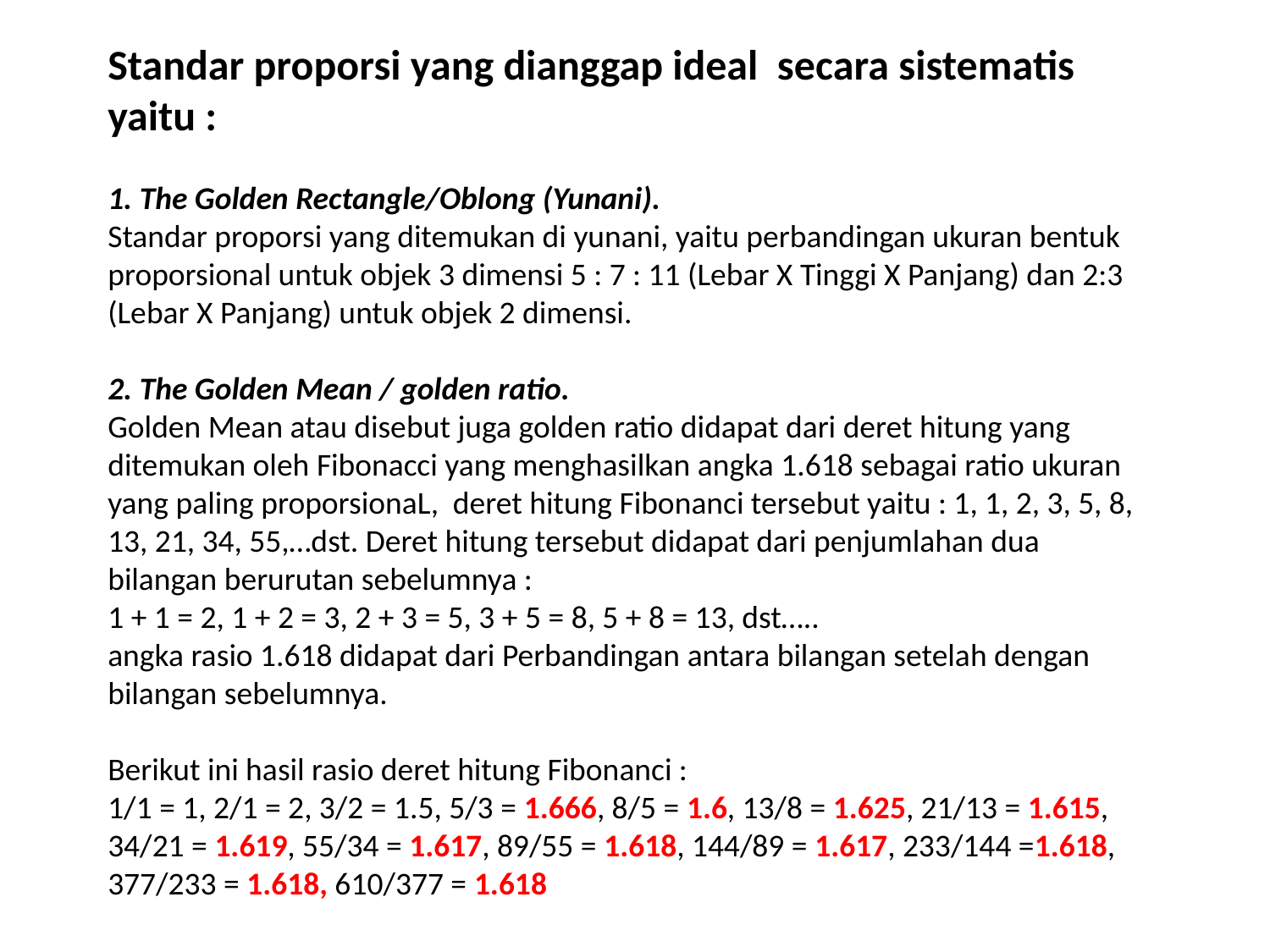

Standar proporsi yang dianggap ideal  secara sistematis yaitu :

1. The Golden Rectangle/Oblong (Yunani).
Standar proporsi yang ditemukan di yunani, yaitu perbandingan ukuran bentuk proporsional untuk objek 3 dimensi 5 : 7 : 11 (Lebar X Tinggi X Panjang) dan 2:3 (Lebar X Panjang) untuk objek 2 dimensi.

2. The Golden Mean / golden ratio.
Golden Mean atau disebut juga golden ratio didapat dari deret hitung yang ditemukan oleh Fibonacci yang menghasilkan angka 1.618 sebagai ratio ukuran yang paling proporsionaL,  deret hitung Fibonanci tersebut yaitu : 1, 1, 2, 3, 5, 8, 13, 21, 34, 55,…dst. Deret hitung tersebut didapat dari penjumlahan dua bilangan berurutan sebelumnya :
1 + 1 = 2, 1 + 2 = 3, 2 + 3 = 5, 3 + 5 = 8, 5 + 8 = 13, dst…..
angka rasio 1.618 didapat dari Perbandingan antara bilangan setelah dengan bilangan sebelumnya.

Berikut ini hasil rasio deret hitung Fibonanci :
1/1 = 1, 2/1 = 2, 3/2 = 1.5, 5/3 = 1.666, 8/5 = 1.6, 13/8 = 1.625, 21/13 = 1.615, 34/21 = 1.619, 55/34 = 1.617, 89/55 = 1.618, 144/89 = 1.617, 233/144 =1.618, 377/233 = 1.618, 610/377 = 1.618